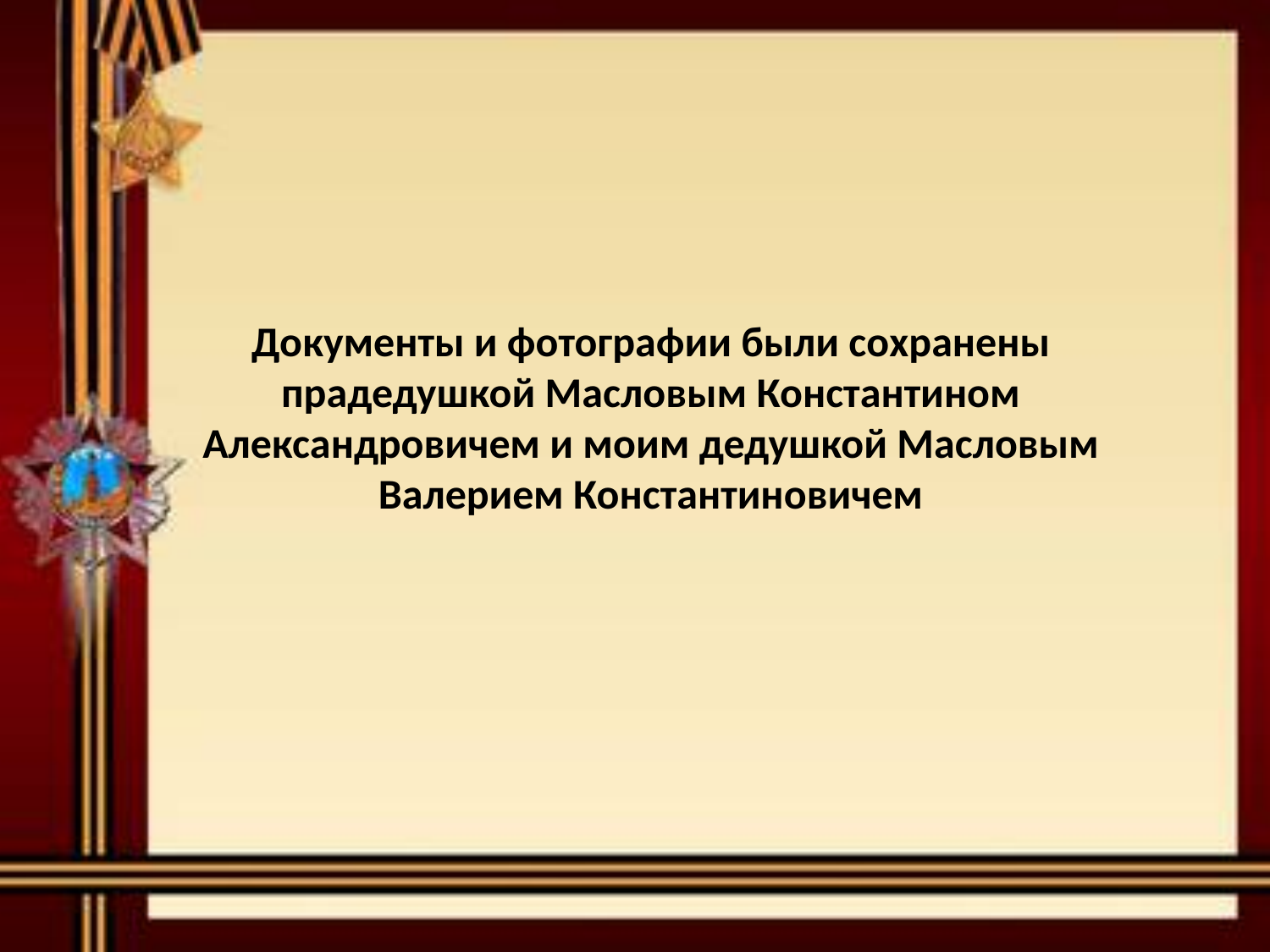

# Документы и фотографии были сохранены прадедушкой Масловым Константином Александровичем и моим дедушкой Масловым Валерием Константиновичем